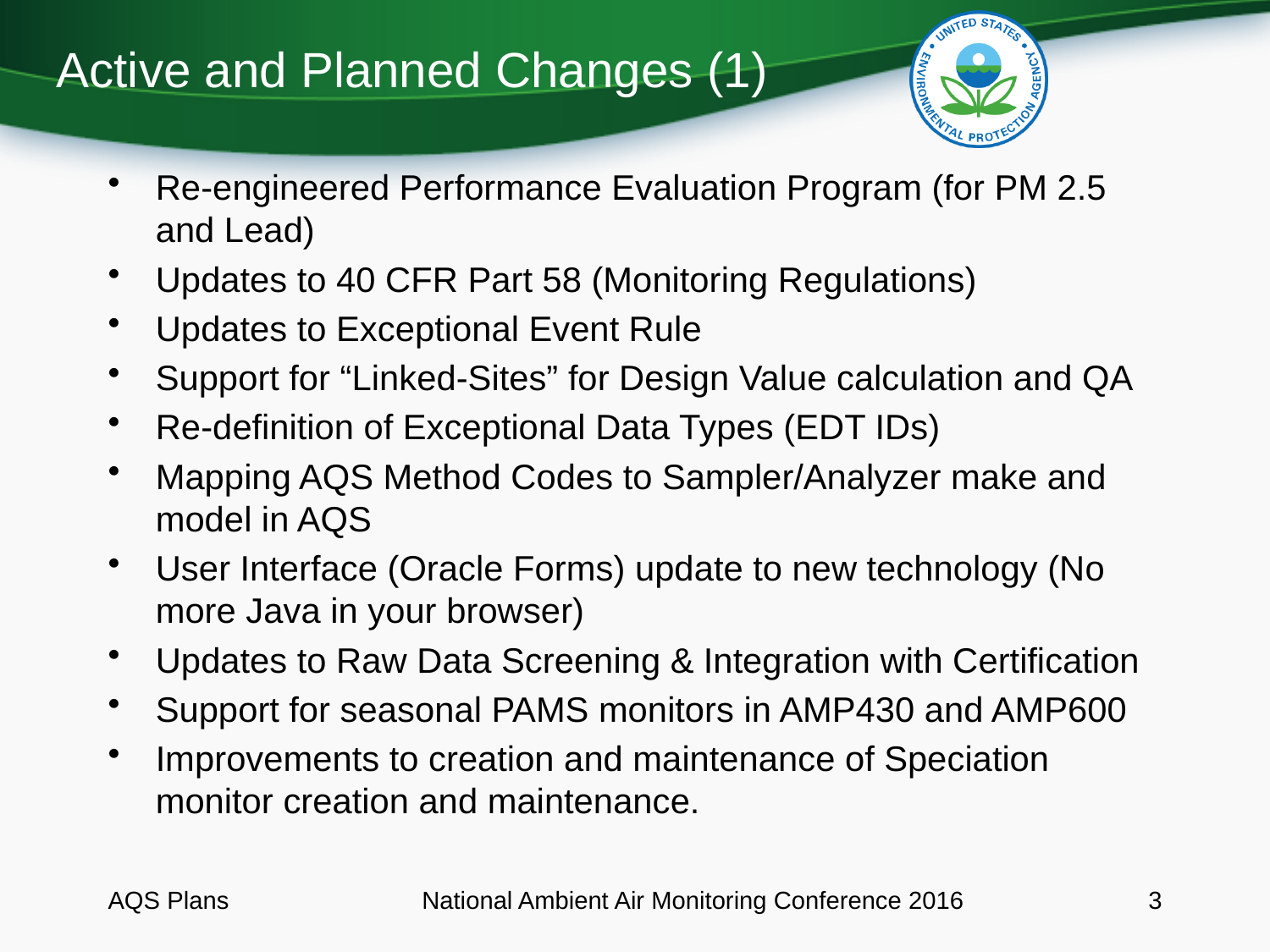

# Active and Planned Changes (1)
Re-engineered Performance Evaluation Program (for PM 2.5 and Lead)
Updates to 40 CFR Part 58 (Monitoring Regulations)
Updates to Exceptional Event Rule
Support for “Linked-Sites” for Design Value calculation and QA
Re-definition of Exceptional Data Types (EDT IDs)
Mapping AQS Method Codes to Sampler/Analyzer make and model in AQS
User Interface (Oracle Forms) update to new technology (No more Java in your browser)
Updates to Raw Data Screening & Integration with Certification
Support for seasonal PAMS monitors in AMP430 and AMP600
Improvements to creation and maintenance of Speciation monitor creation and maintenance.

AQS Plans
National Ambient Air Monitoring Conference 2016
3